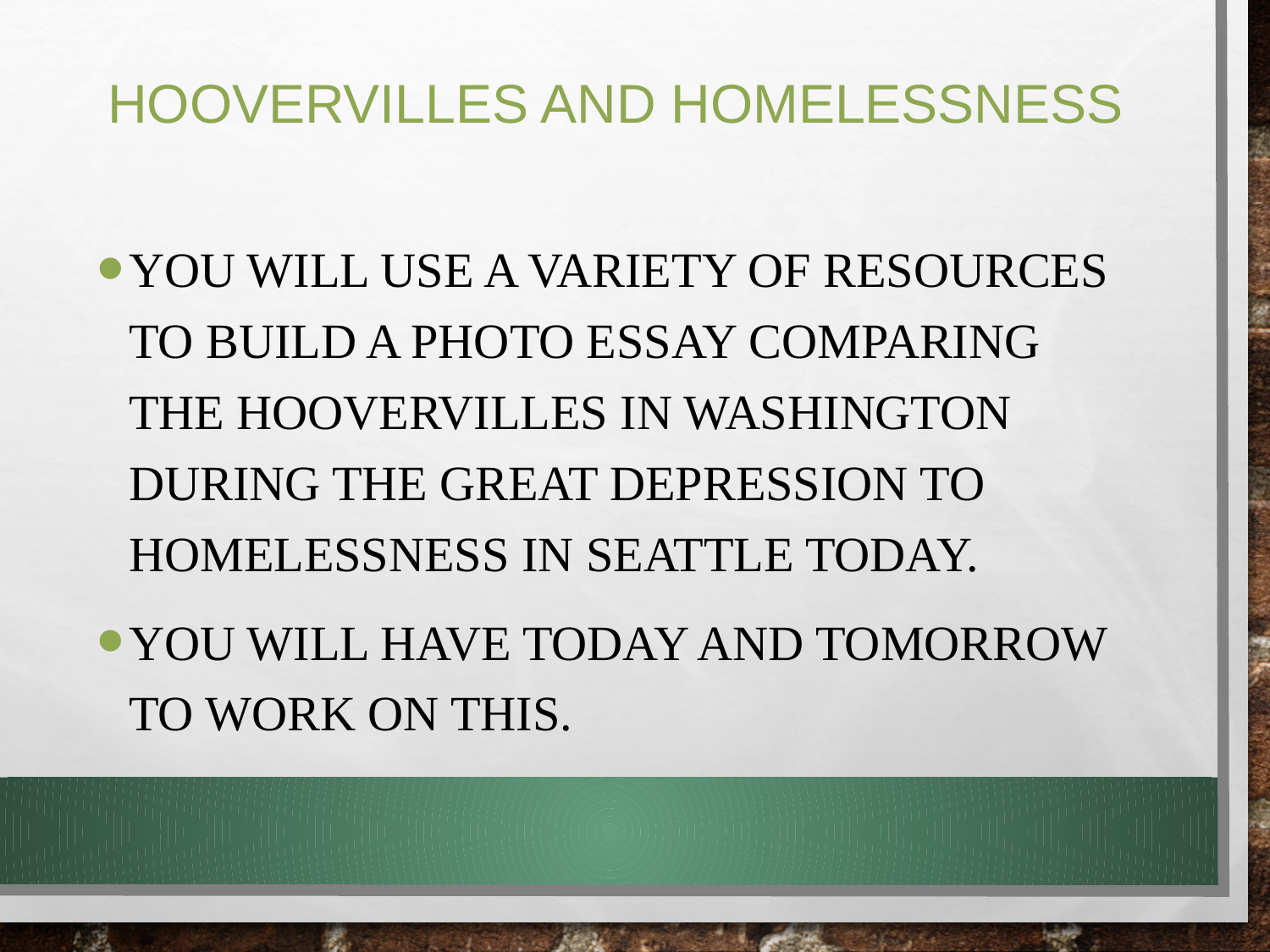

# Hoovervilles and Homelessness
You will use a variety of resources to build a photo essay comparing the Hoovervilles in Washington during the Great Depression to homelessness in Seattle today.
You will have today and tomorrow to work on this.